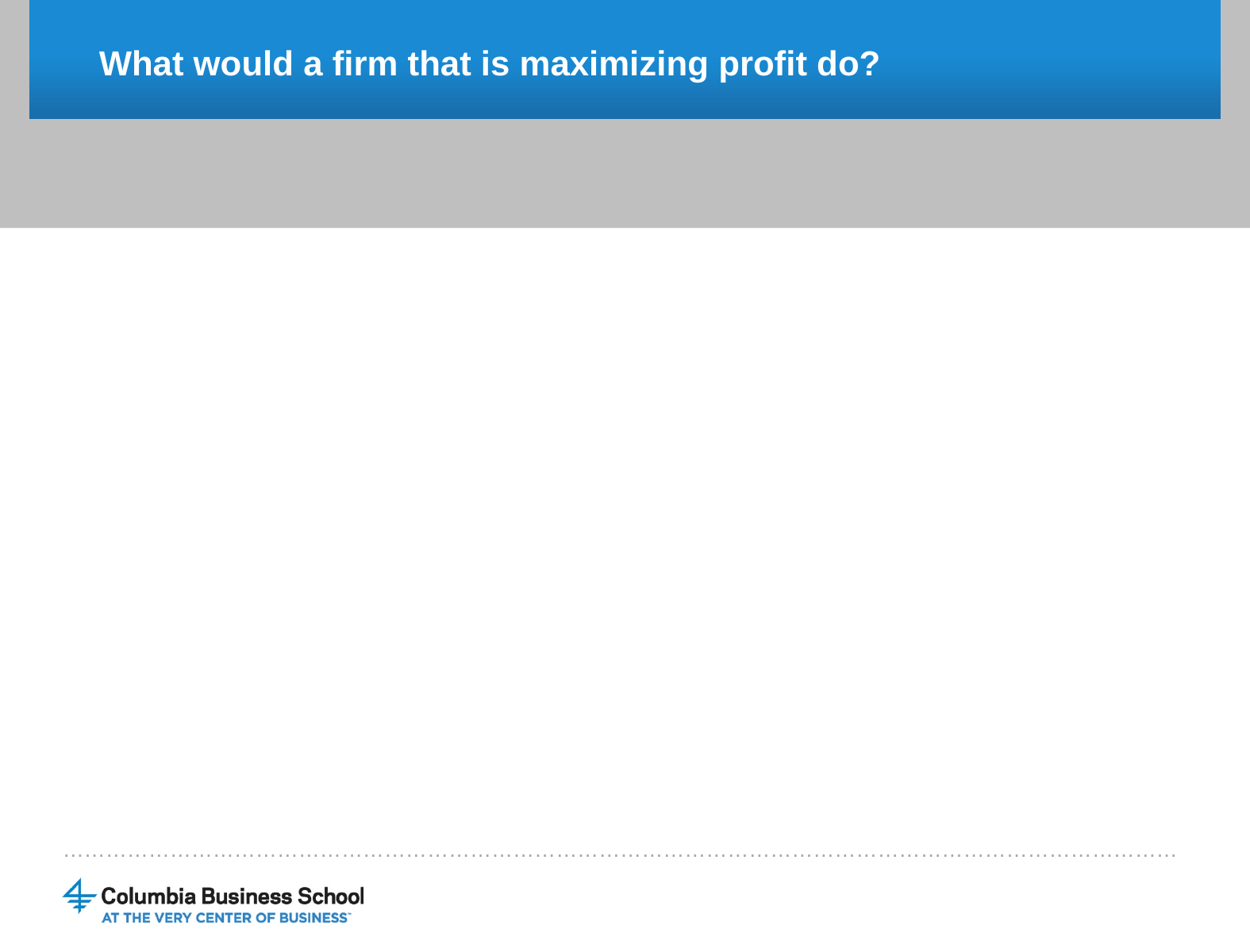

# What would a firm that is maximizing profit do?